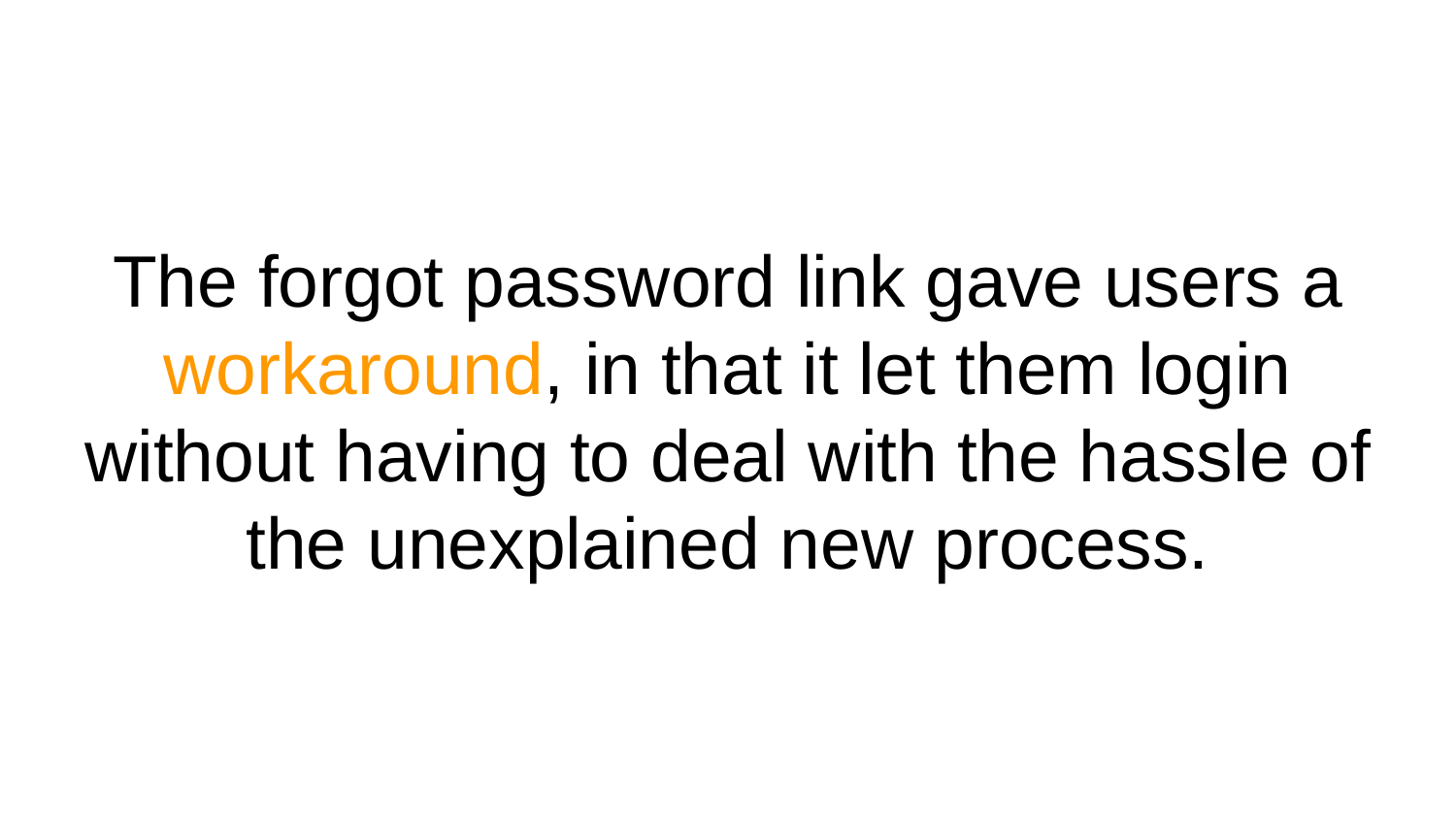

# The forgot password link gave users a workaround, in that it let them login without having to deal with the hassle of the unexplained new process.